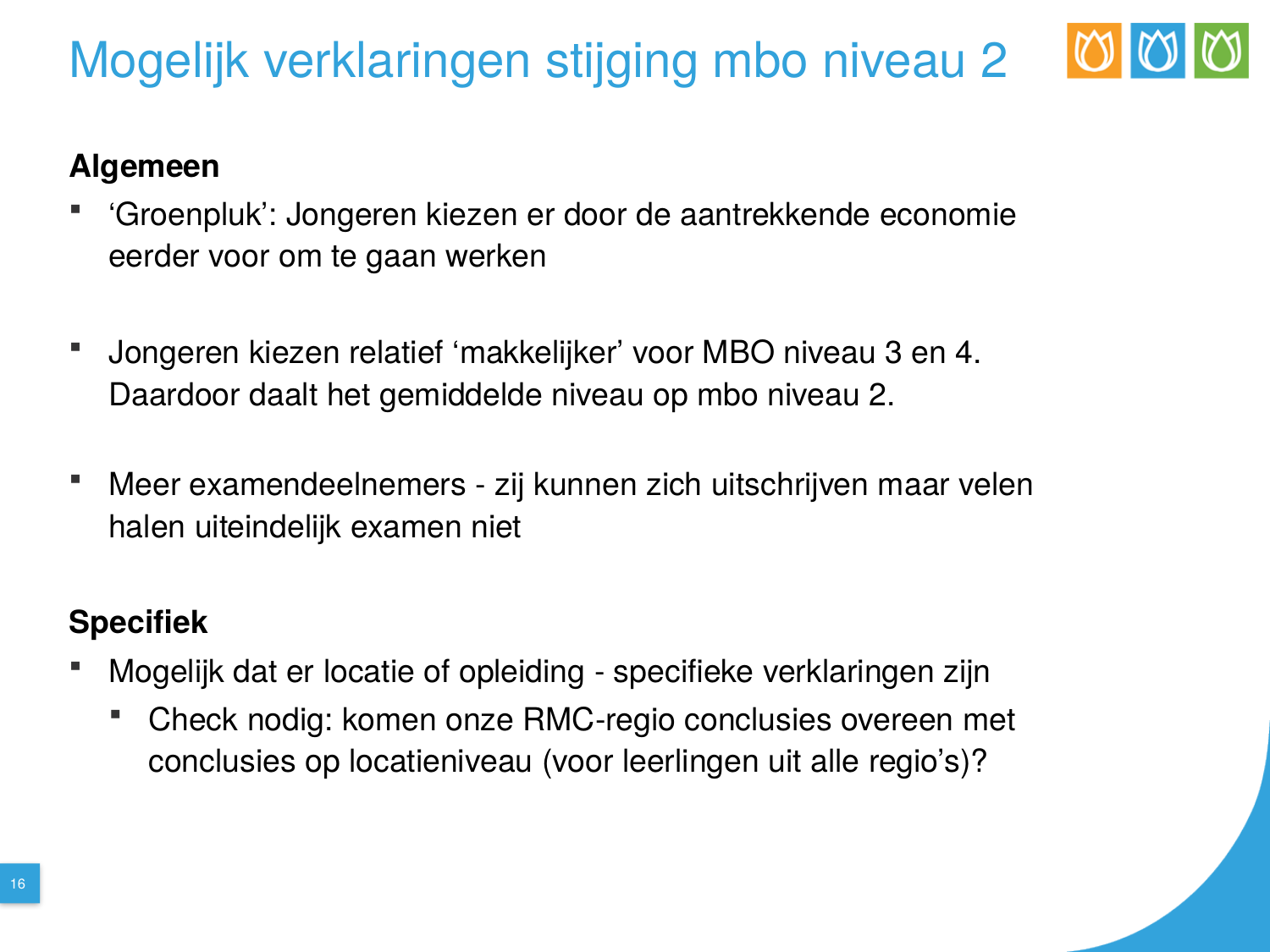

# Mogelijk verklaringen stijging mbo niveau 2
Algemeen
‘Groenpluk’: Jongeren kiezen er door de aantrekkende economie eerder voor om te gaan werken

Jongeren kiezen relatief ‘makkelijker’ voor MBO niveau 3 en 4. Daardoor daalt het gemiddelde niveau op mbo niveau 2.
Meer examendeelnemers - zij kunnen zich uitschrijven maar velen halen uiteindelijk examen niet

Specifiek
Mogelijk dat er locatie of opleiding - specifieke verklaringen zijn
Check nodig: komen onze RMC-regio conclusies overeen met conclusies op locatieniveau (voor leerlingen uit alle regio’s)?